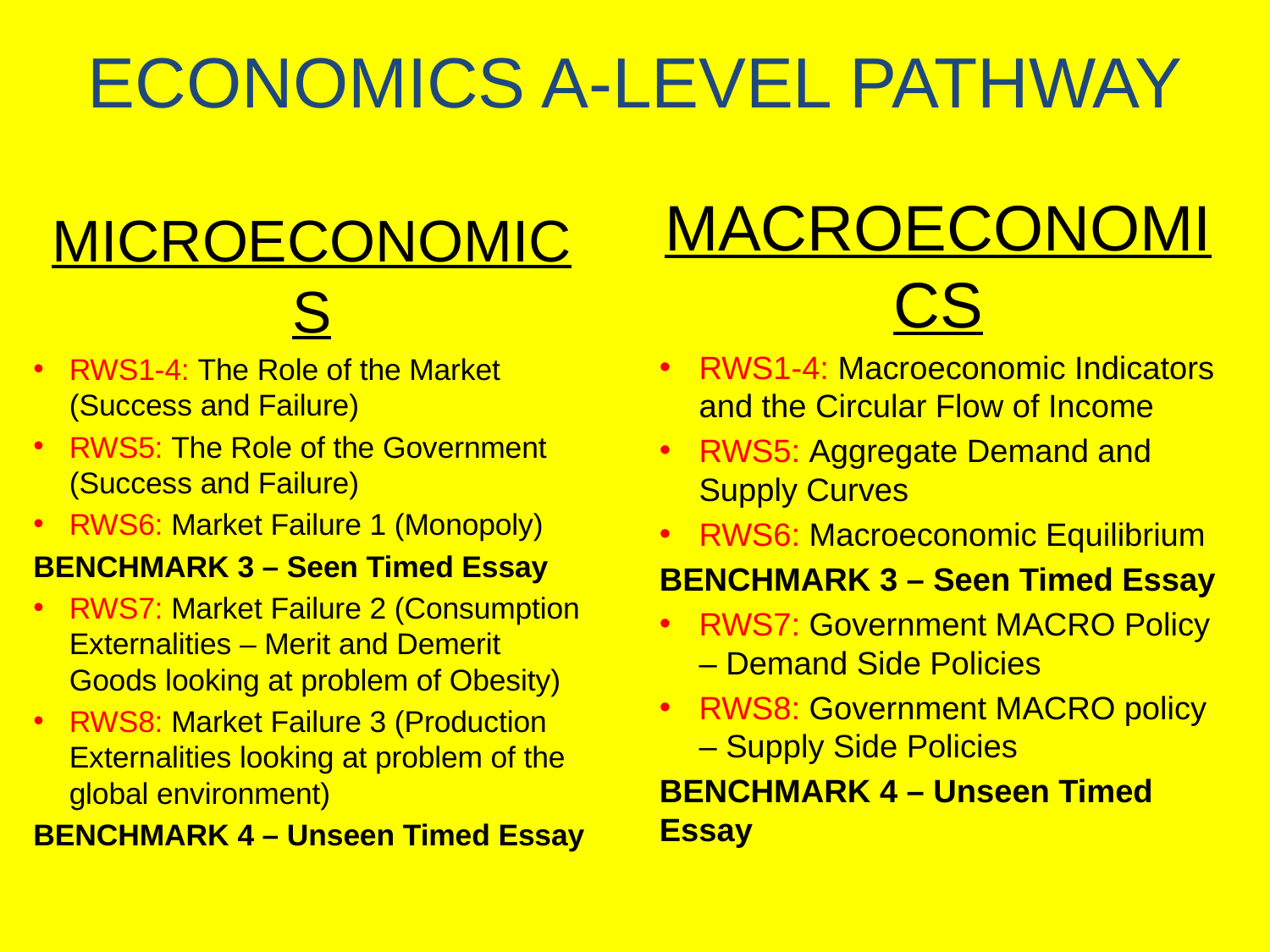

# ECONOMICS A-LEVEL PATHWAY
MACROECONOMICS
RWS1-4: Macroeconomic Indicators and the Circular Flow of Income
RWS5: Aggregate Demand and Supply Curves
RWS6: Macroeconomic Equilibrium
BENCHMARK 3 – Seen Timed Essay
RWS7: Government MACRO Policy – Demand Side Policies
RWS8: Government MACRO policy – Supply Side Policies
BENCHMARK 4 – Unseen Timed Essay
MICROECONOMICS
RWS1-4: The Role of the Market (Success and Failure)
RWS5: The Role of the Government (Success and Failure)
RWS6: Market Failure 1 (Monopoly)
BENCHMARK 3 – Seen Timed Essay
RWS7: Market Failure 2 (Consumption Externalities – Merit and Demerit Goods looking at problem of Obesity)
RWS8: Market Failure 3 (Production Externalities looking at problem of the global environment)
BENCHMARK 4 – Unseen Timed Essay